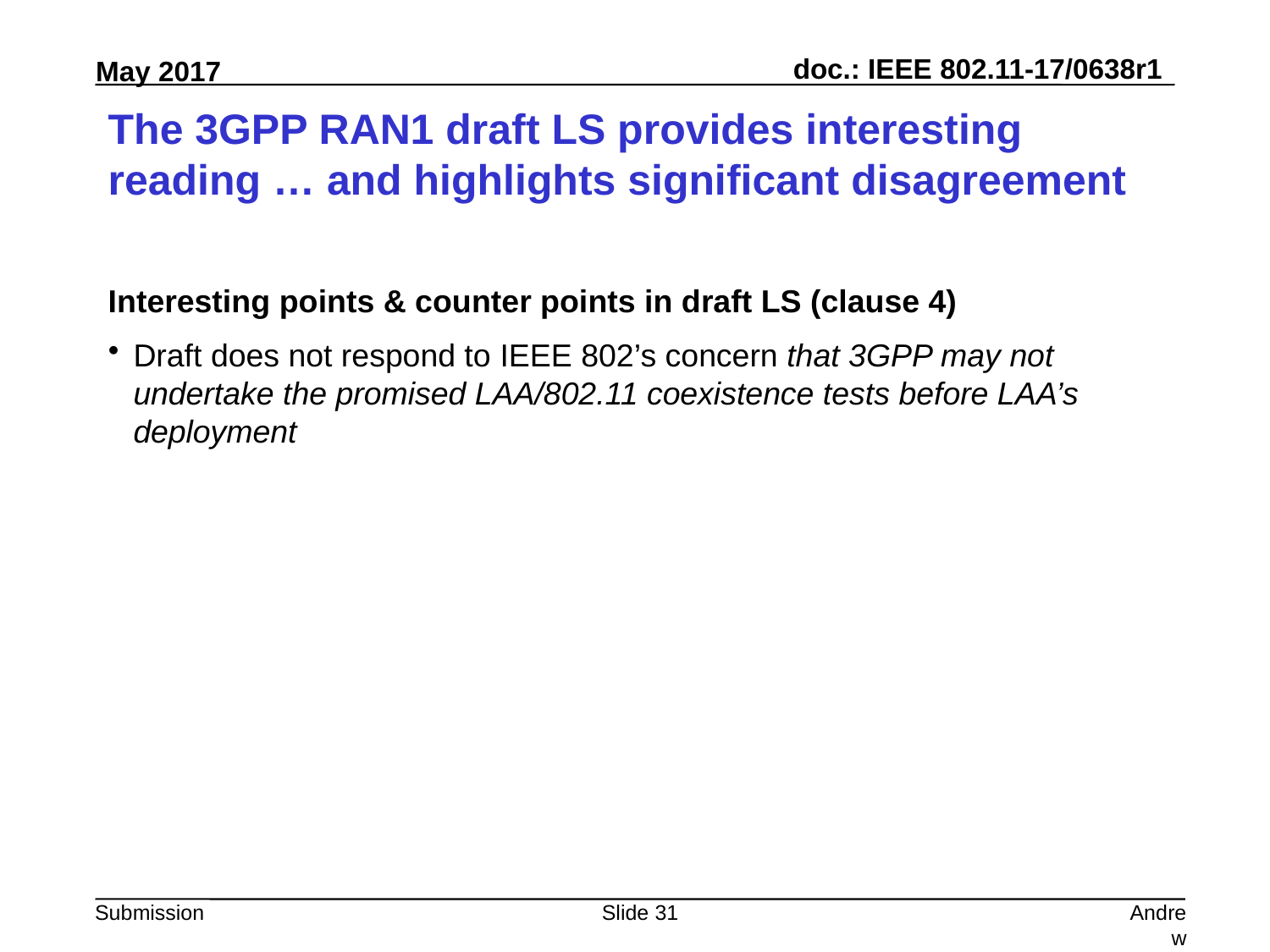

# The 3GPP RAN1 draft LS provides interesting reading … and highlights significant disagreement
Interesting points & counter points in draft LS (clause 4)
Draft does not respond to IEEE 802’s concern that 3GPP may not undertake the promised LAA/802.11 coexistence tests before LAA’s deployment
Slide 31
Andrew Myles, Cisco